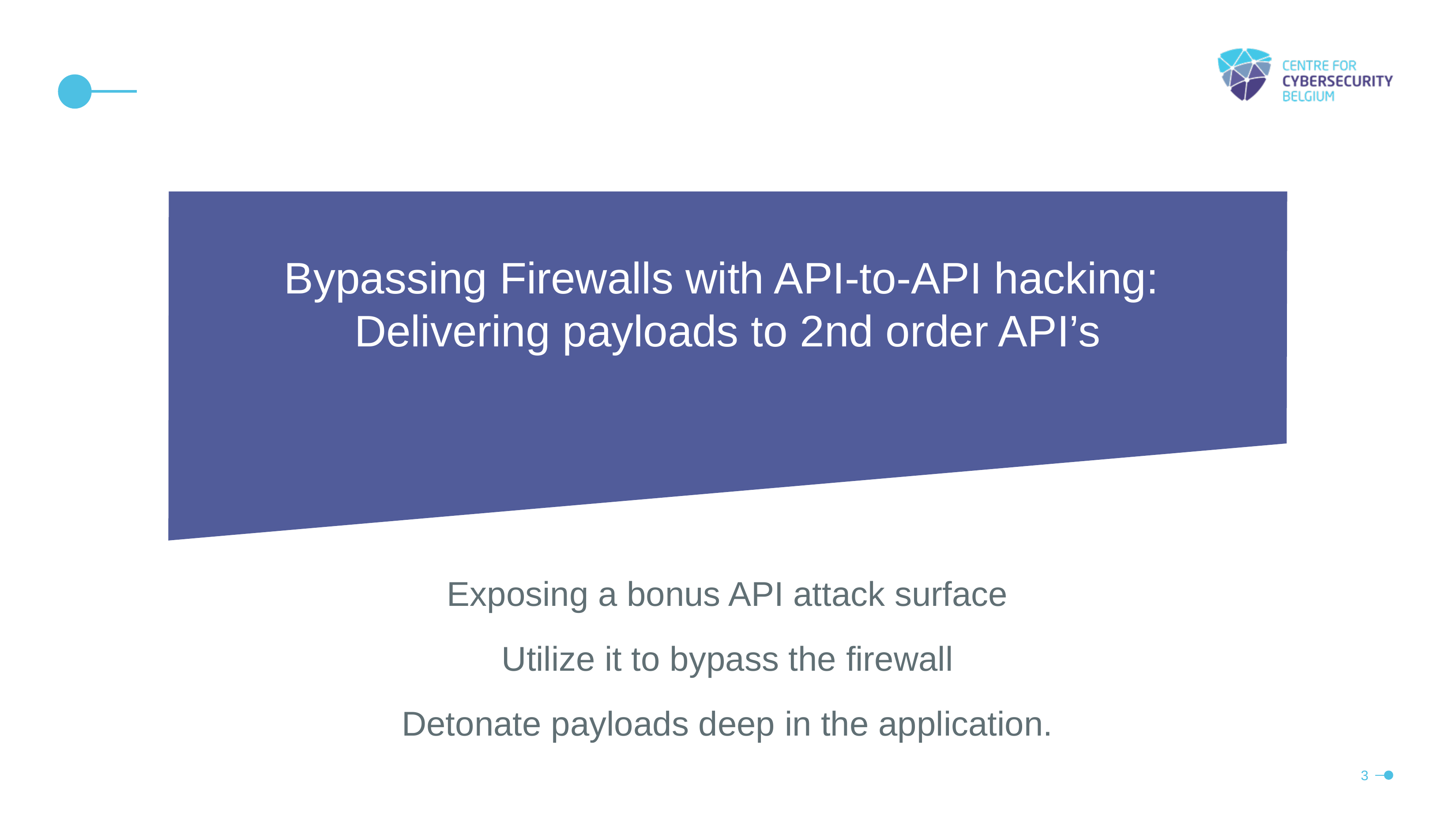

Bypassing Firewalls with API-to-API hacking:
Delivering payloads to 2nd order API’s
Exposing a bonus API attack surface
Utilize it to bypass the firewall
Detonate payloads deep in the application.